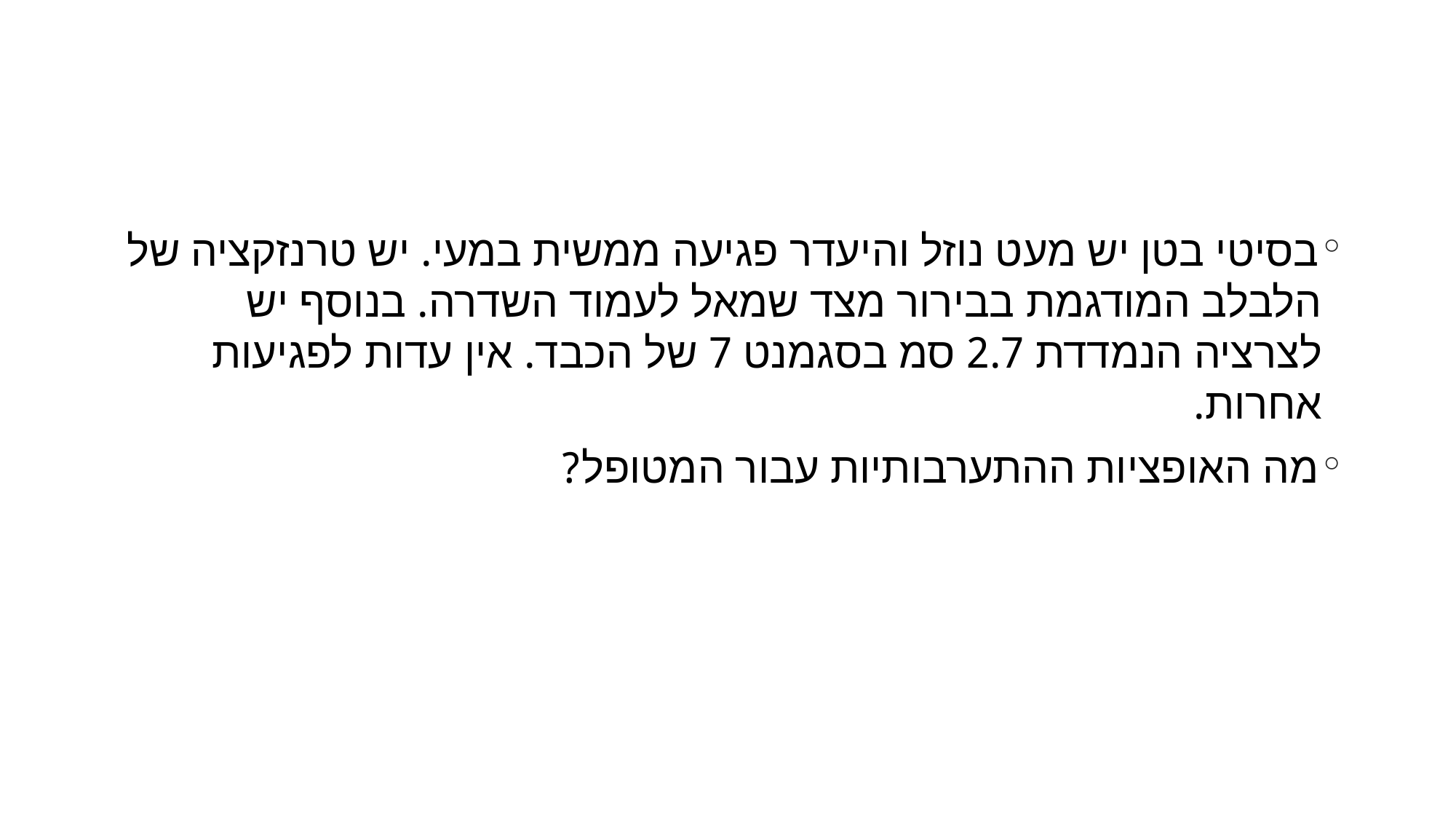

#
בסיטי בטן יש מעט נוזל והיעדר פגיעה ממשית במעי. יש טרנזקציה של הלבלב המודגמת בבירור מצד שמאל לעמוד השדרה. בנוסף יש לצרציה הנמדדת 2.7 סמ בסגמנט 7 של הכבד. אין עדות לפגיעות אחרות.
מה האופציות ההתערבותיות עבור המטופל?